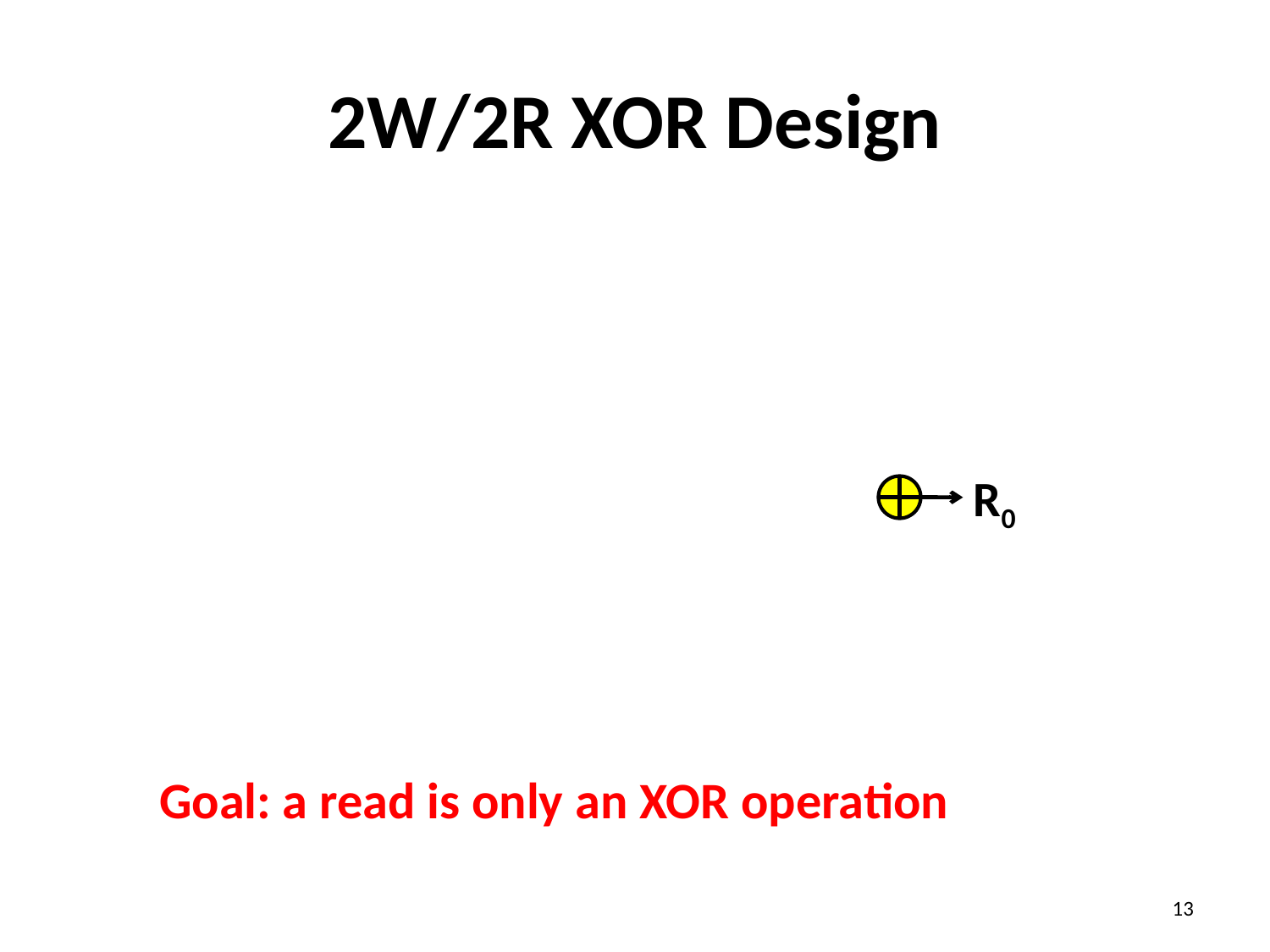

# 2W/2R XOR Design
R0

Goal: a read is only an XOR operation
13